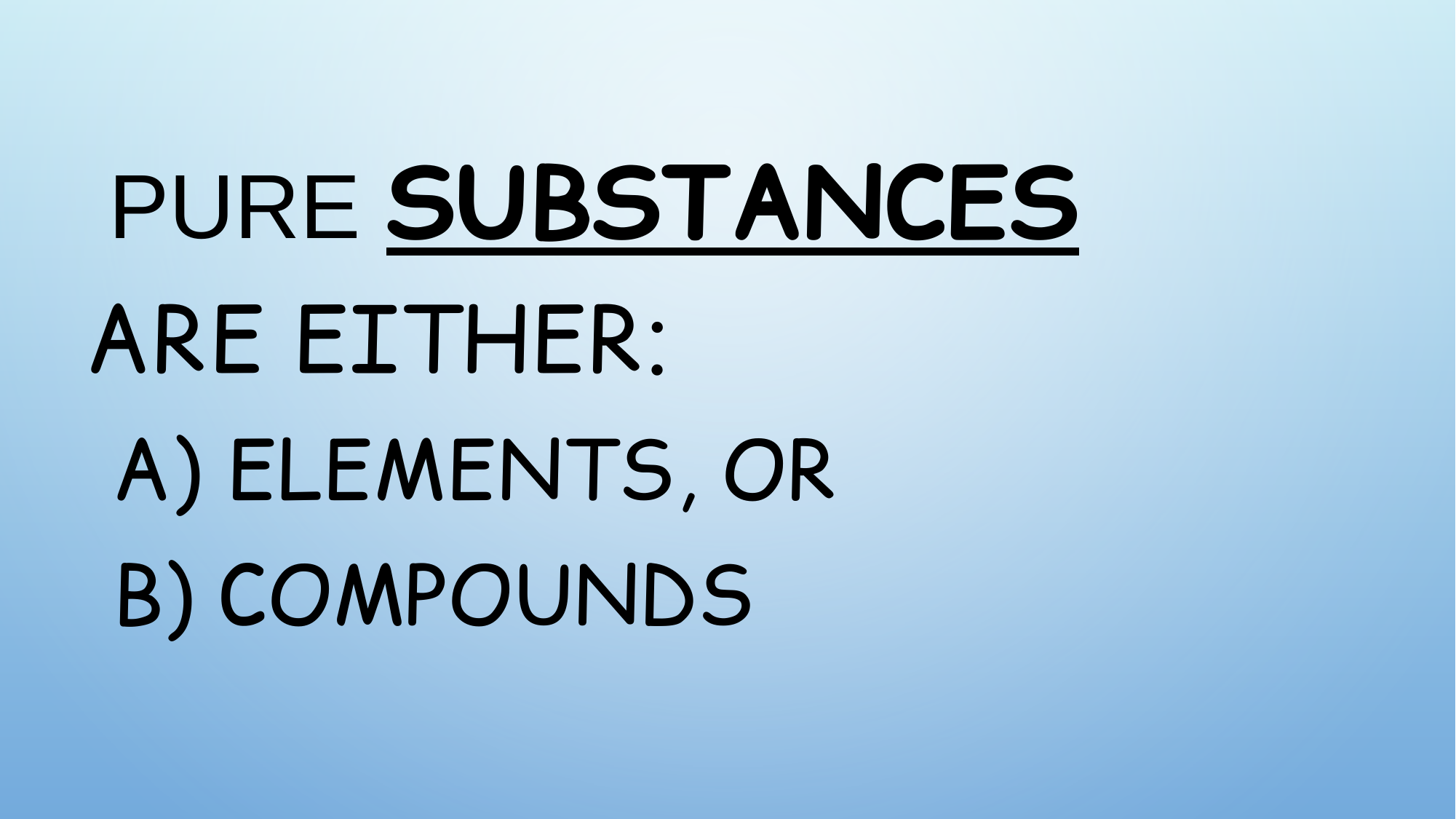

pure Substances are either:
a) elements, or
b) compounds